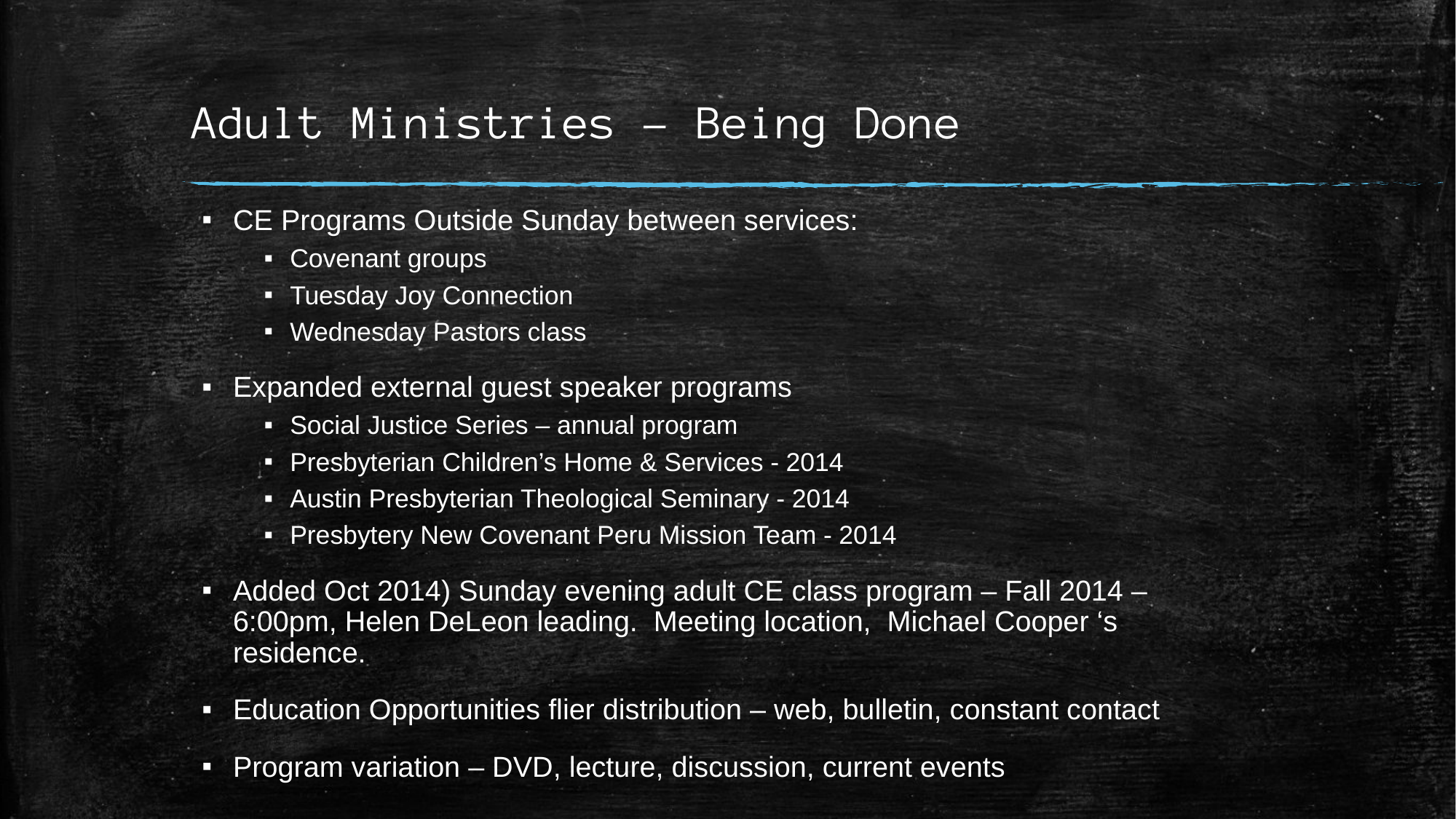

# Adult Ministries – Being Done
CE Programs Outside Sunday between services:
Covenant groups
Tuesday Joy Connection
Wednesday Pastors class
Expanded external guest speaker programs
Social Justice Series – annual program
Presbyterian Children’s Home & Services - 2014
Austin Presbyterian Theological Seminary - 2014
Presbytery New Covenant Peru Mission Team - 2014
Added Oct 2014) Sunday evening adult CE class program – Fall 2014 – 6:00pm, Helen DeLeon leading.  Meeting location,  Michael Cooper ‘s residence.
Education Opportunities flier distribution – web, bulletin, constant contact
Program variation – DVD, lecture, discussion, current events